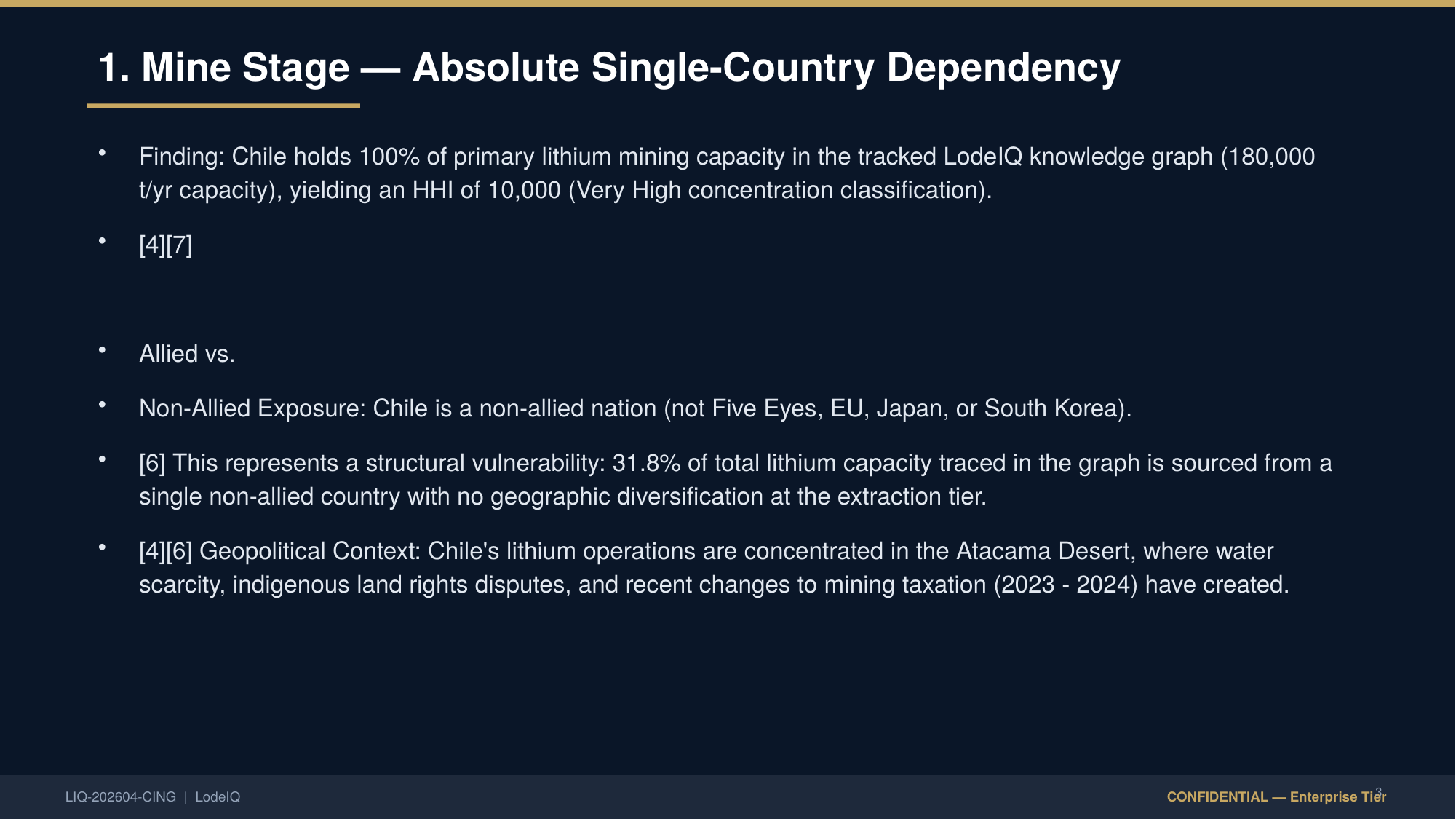

1. Mine Stage — Absolute Single-Country Dependency

Finding: Chile holds 100% of primary lithium mining capacity in the tracked LodeIQ knowledge graph (180,000 t/yr capacity), yielding an HHI of 10,000 (Very High concentration classification).
[4][7]

Allied vs.
Non-Allied Exposure: Chile is a non-allied nation (not Five Eyes, EU, Japan, or South Korea).
[6] This represents a structural vulnerability: 31.8% of total lithium capacity traced in the graph is sourced from a single non-allied country with no geographic diversification at the extraction tier.
[4][6] Geopolitical Context: Chile's lithium operations are concentrated in the Atacama Desert, where water scarcity, indigenous land rights disputes, and recent changes to mining taxation (2023 - 2024) have created.
3